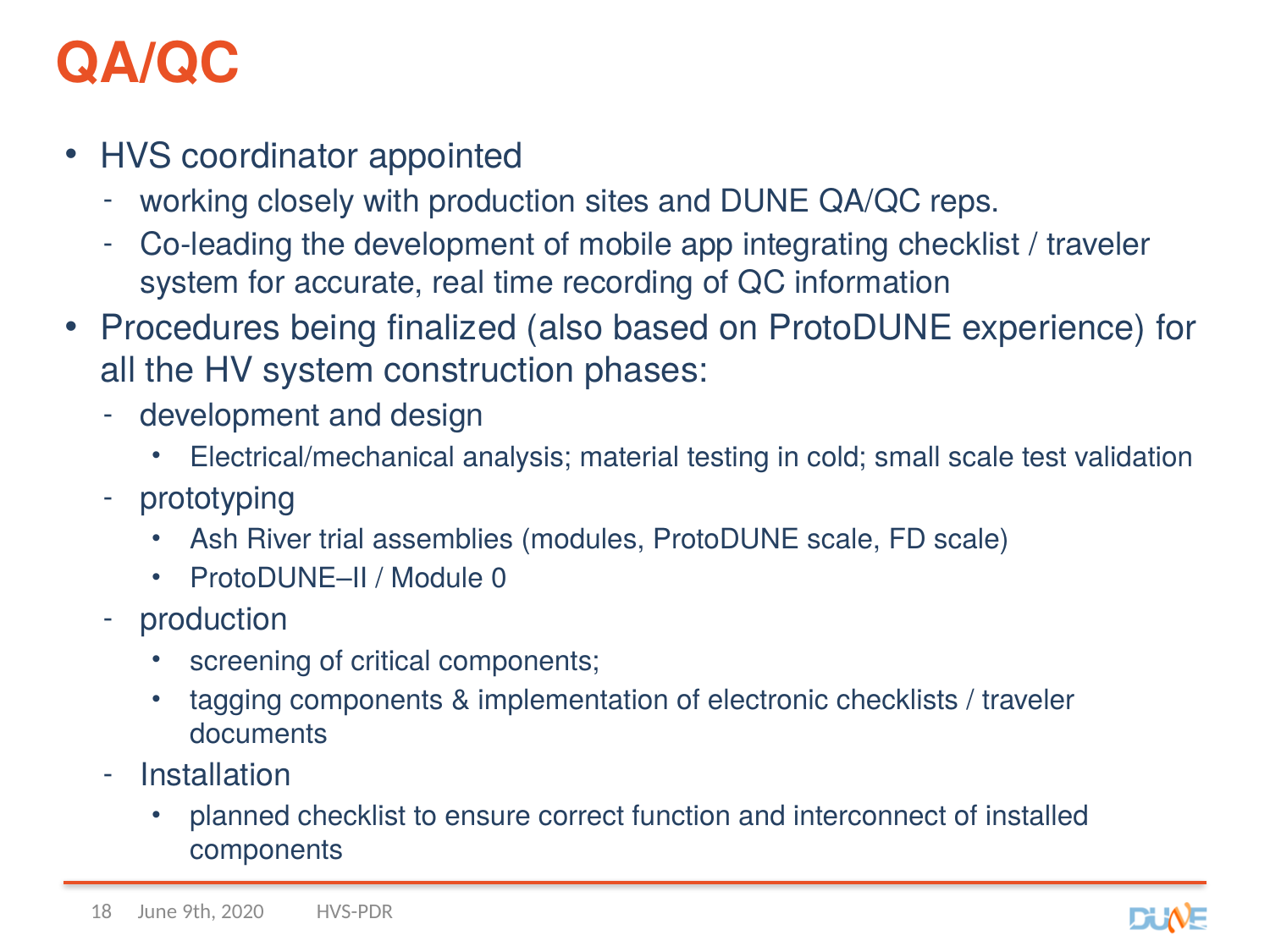

# QA/QC
HVS coordinator appointed
working closely with production sites and DUNE QA/QC reps.
Co-leading the development of mobile app integrating checklist / traveler system for accurate, real time recording of QC information
Procedures being finalized (also based on ProtoDUNE experience) for all the HV system construction phases:
development and design
Electrical/mechanical analysis; material testing in cold; small scale test validation
prototyping
Ash River trial assemblies (modules, ProtoDUNE scale, FD scale)
ProtoDUNE–II / Module 0
production
screening of critical components;
tagging components & implementation of electronic checklists / traveler documents
Installation
planned checklist to ensure correct function and interconnect of installed components

18
June 9th, 2020
HVS-PDR